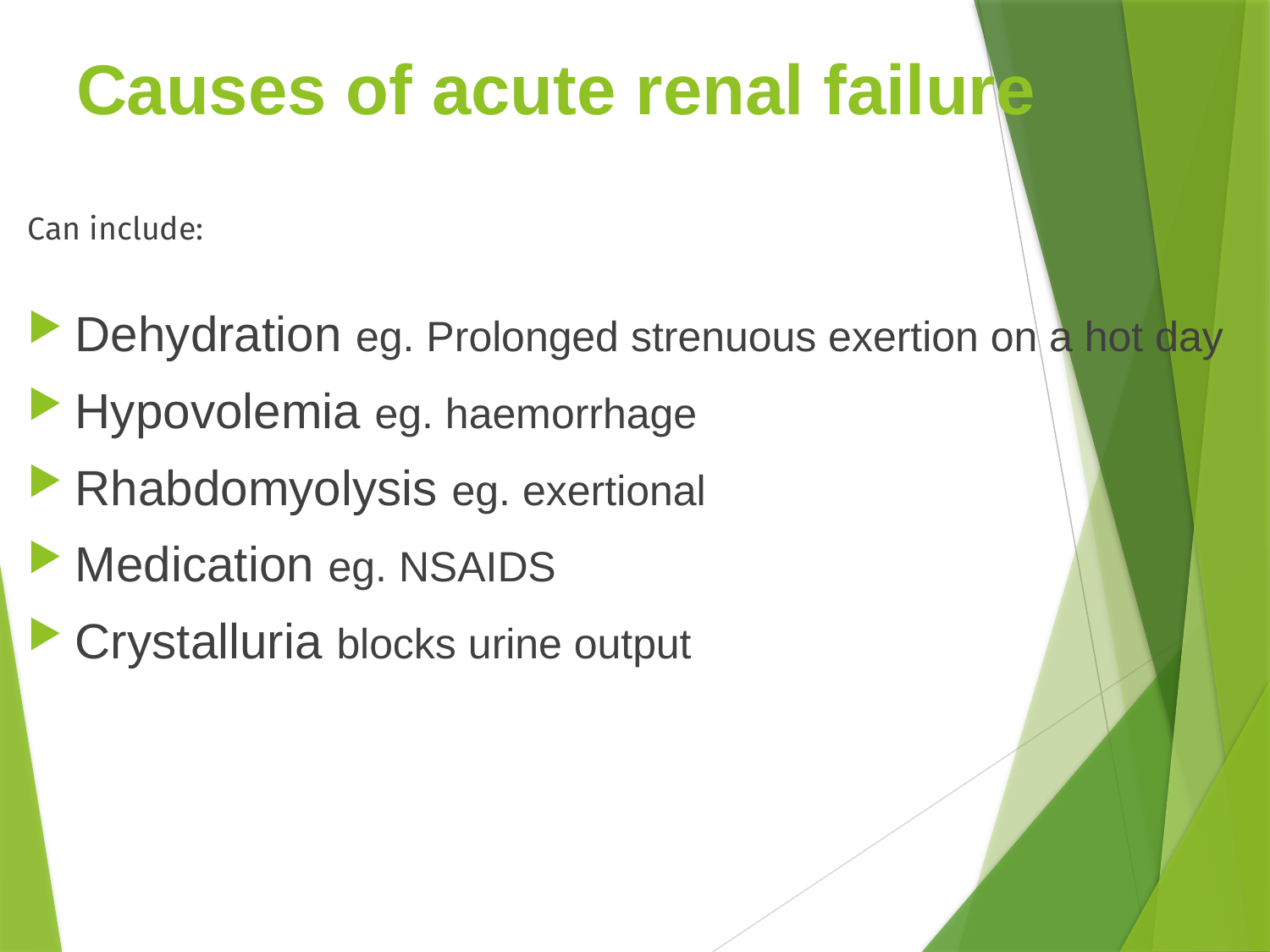

# Causes of acute renal failure

Can include:

Dehydration eg. Prolonged strenuous exertion on a hot day
Hypovolemia eg. haemorrhage
Rhabdomyolysis eg. exertional
Medication eg. NSAIDS
Crystalluria blocks urine output